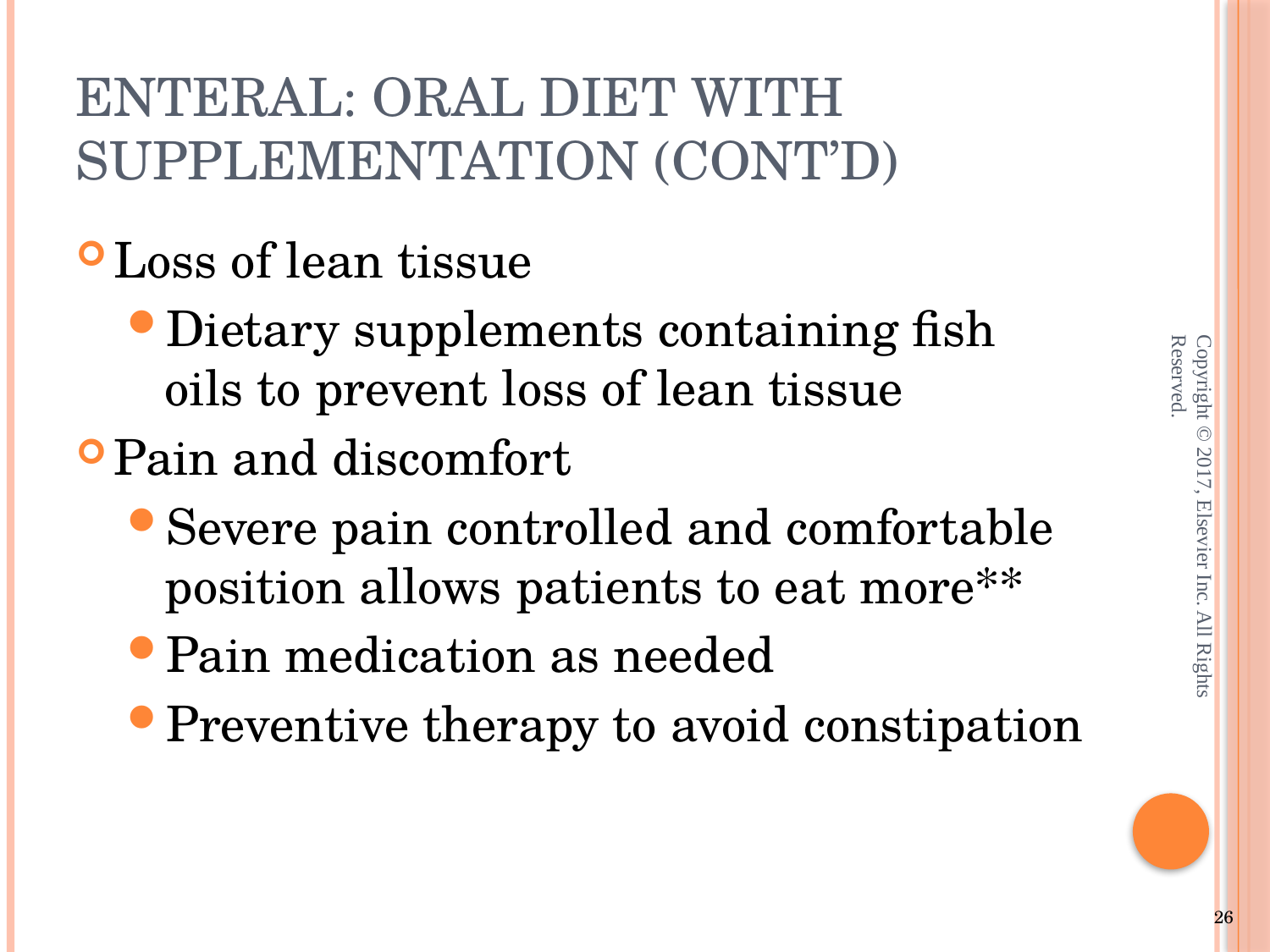

# Enteral: Oral Diet with Supplementation (cont’d)
Loss of lean tissue
Dietary supplements containing fish oils to prevent loss of lean tissue
Pain and discomfort
Severe pain controlled and comfortable position allows patients to eat more**
Pain medication as needed
Preventive therapy to avoid constipation
Copyright © 2017, Elsevier Inc. All Rights Reserved.
26